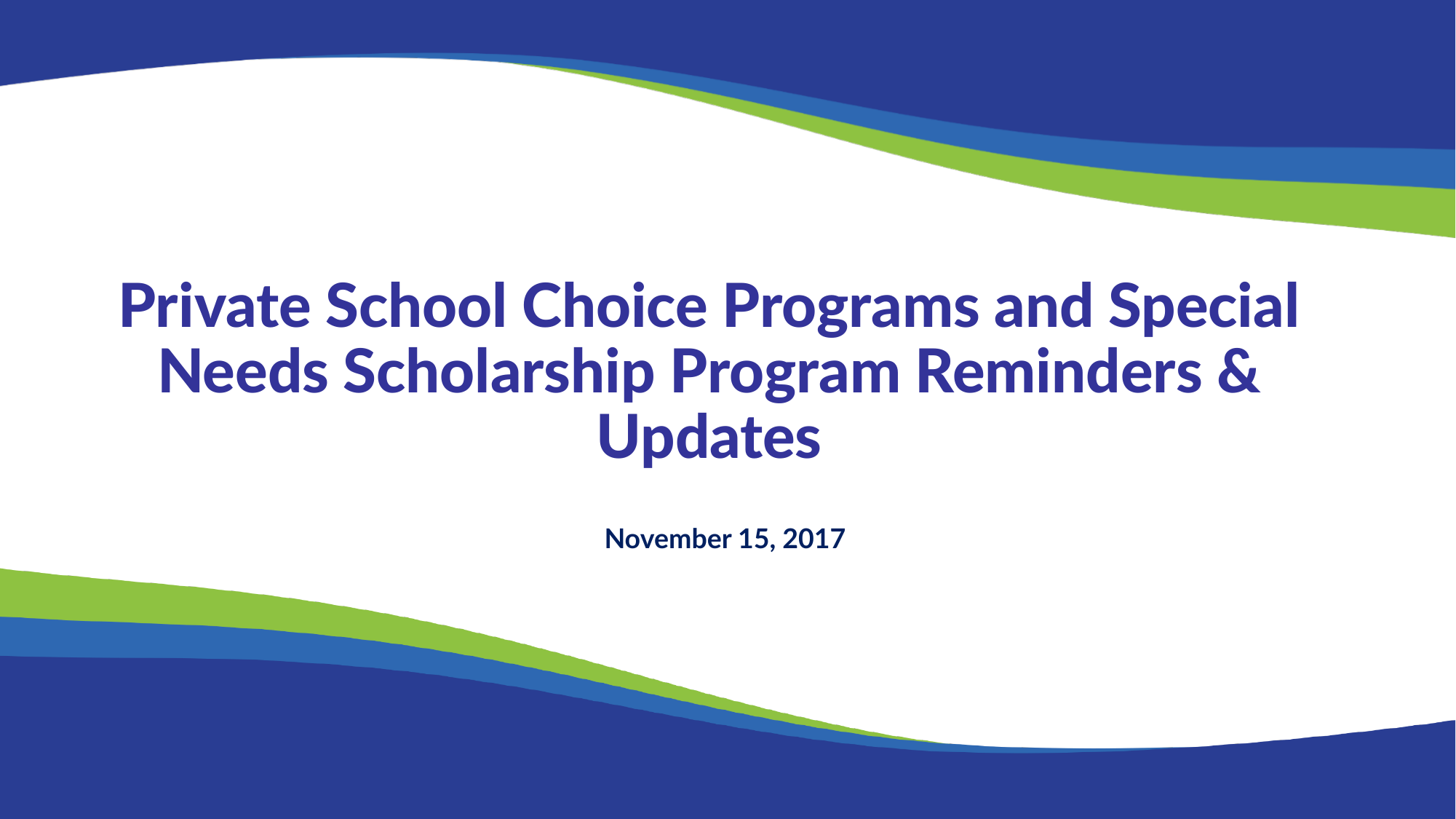

# Private School Choice Programs and Special Needs Scholarship Program Reminders & Updates
November 15, 2017